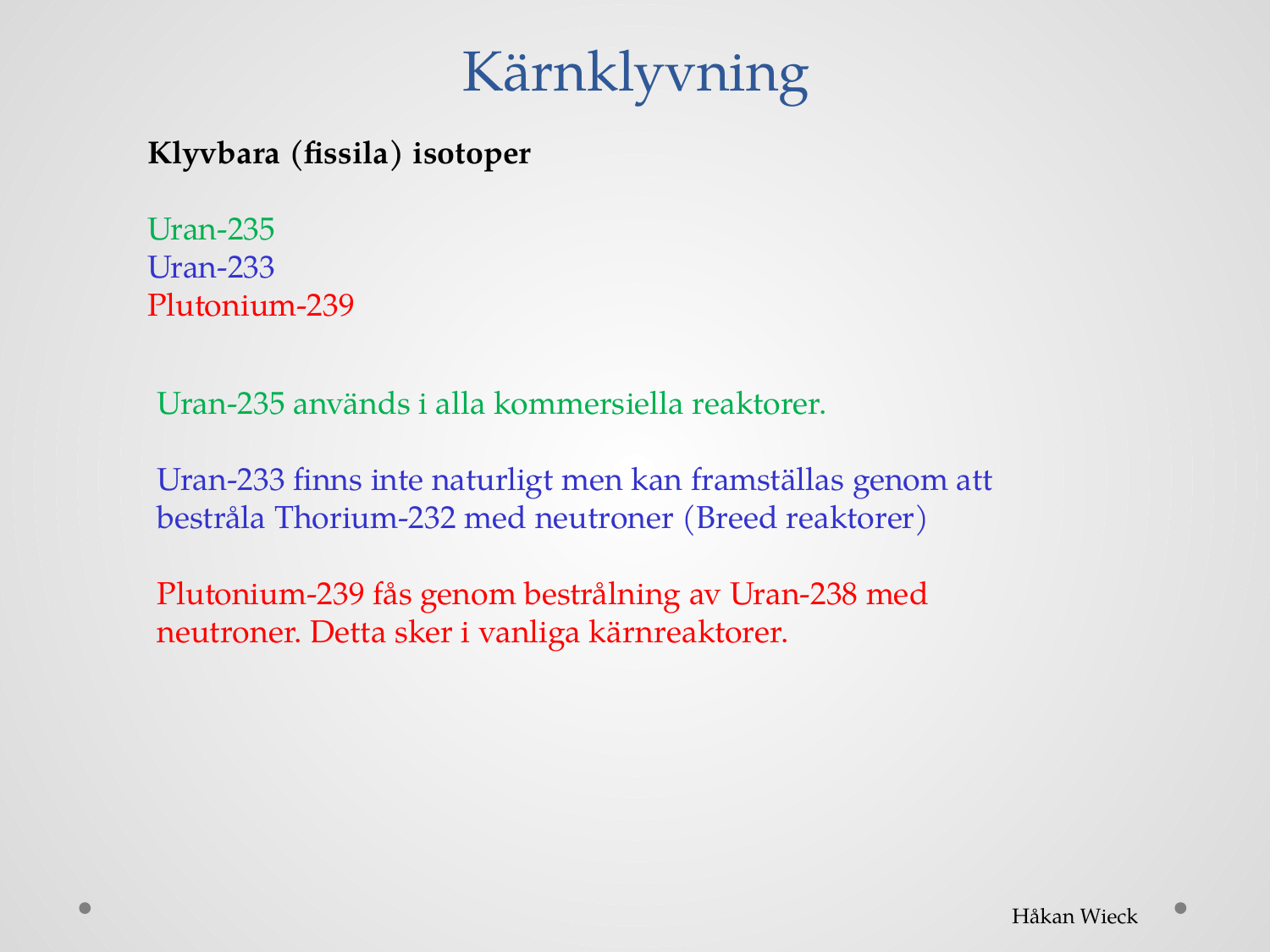

# Kärnklyvning
Klyvbara (fissila) isotoper

Uran-235
Uran-233
Plutonium-239
Uran-235 används i alla kommersiella reaktorer.

Uran-233 finns inte naturligt men kan framställas genom att bestråla Thorium-232 med neutroner (Breed reaktorer)

Plutonium-239 fås genom bestrålning av Uran-238 med neutroner. Detta sker i vanliga kärnreaktorer.
Håkan Wieck